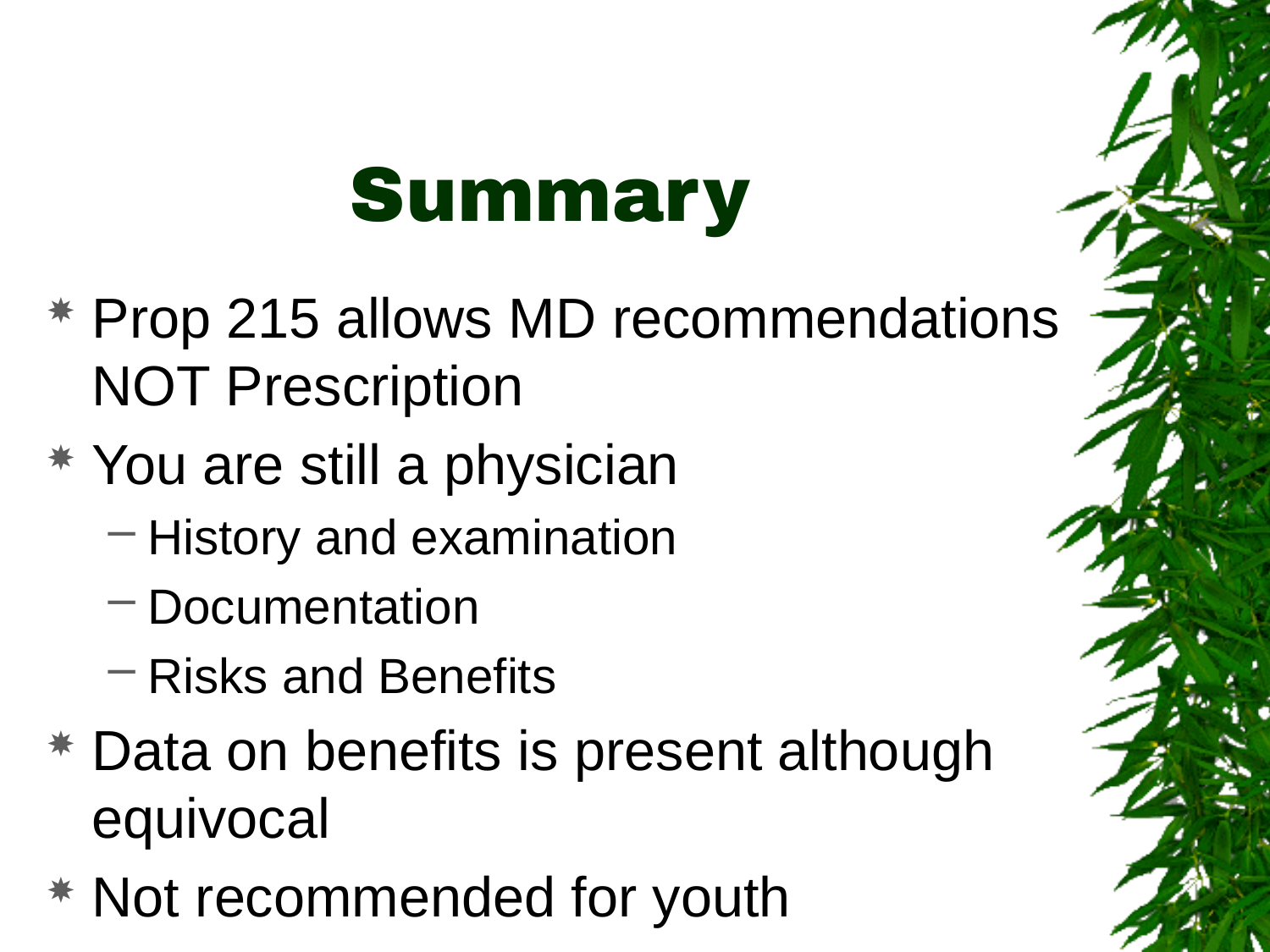

# Summary
Prop 215 allows MD recommendations NOT Prescription
You are still a physician
History and examination
Documentation
Risks and Benefits
Data on benefits is present although equivocal
Not recommended for youth